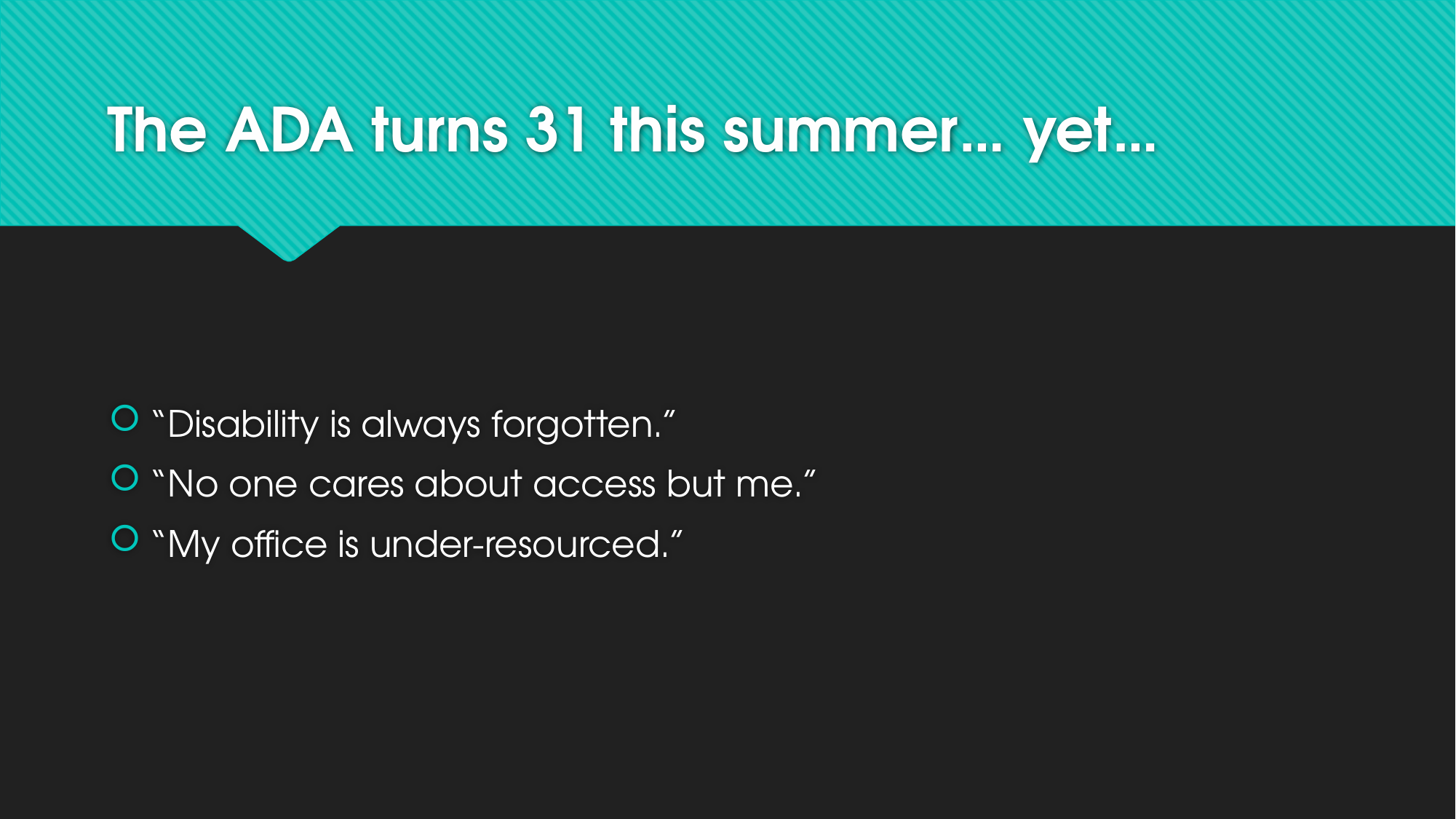

# The ADA turns 31 this summer… yet…
“Disability is always forgotten.”
“No one cares about access but me.”
“My office is under-resourced.”